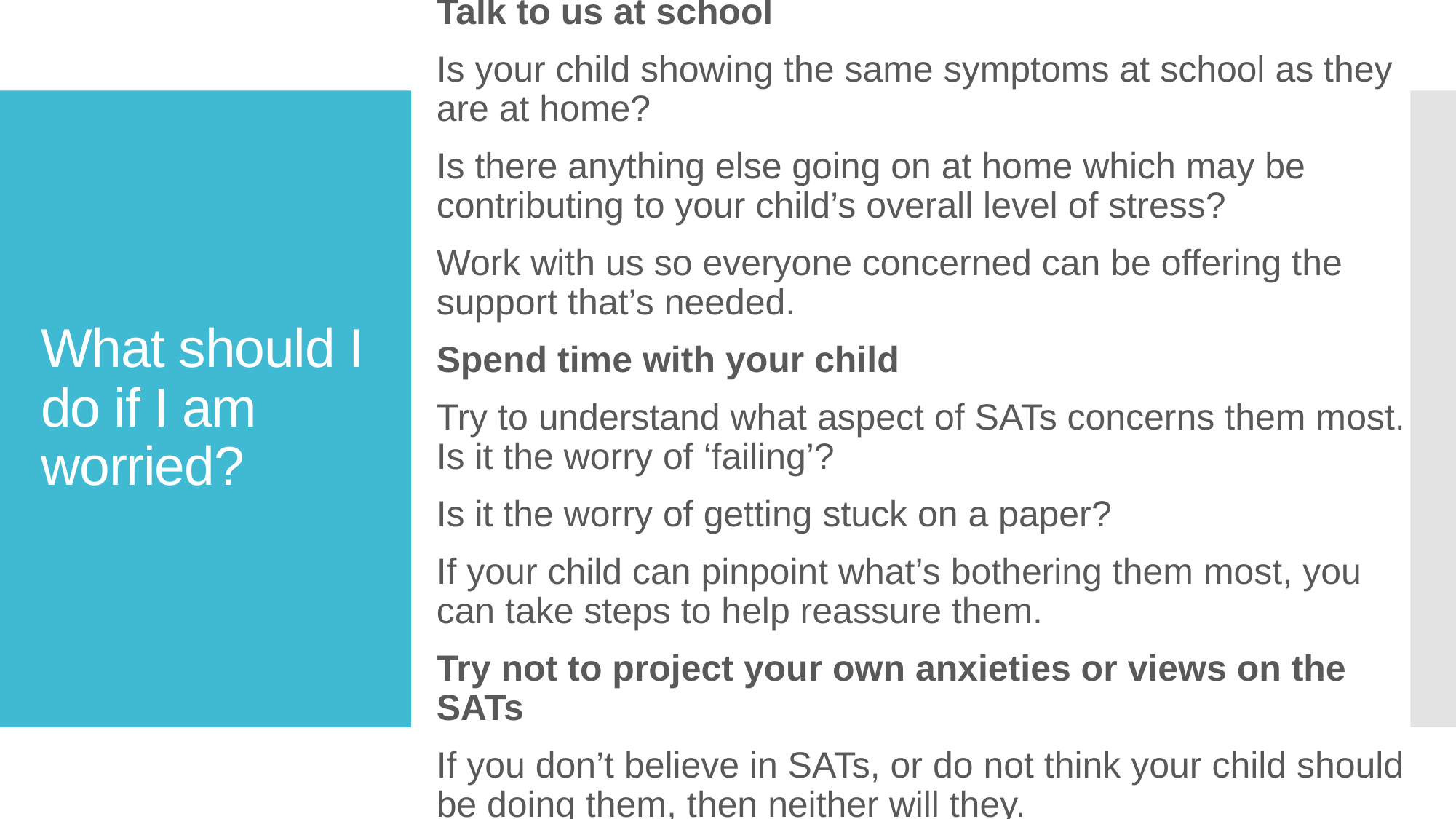

Talk to us at school
Is your child showing the same symptoms at school as they are at home?
Is there anything else going on at home which may be contributing to your child’s overall level of stress?
Work with us so everyone concerned can be offering the support that’s needed.
Spend time with your child
Try to understand what aspect of SATs concerns them most. Is it the worry of ‘failing’?
Is it the worry of getting stuck on a paper?
If your child can pinpoint what’s bothering them most, you can take steps to help reassure them.
Try not to project your own anxieties or views on the SATs
If you don’t believe in SATs, or do not think your child should be doing them, then neither will they.
# What should I do if I am worried?